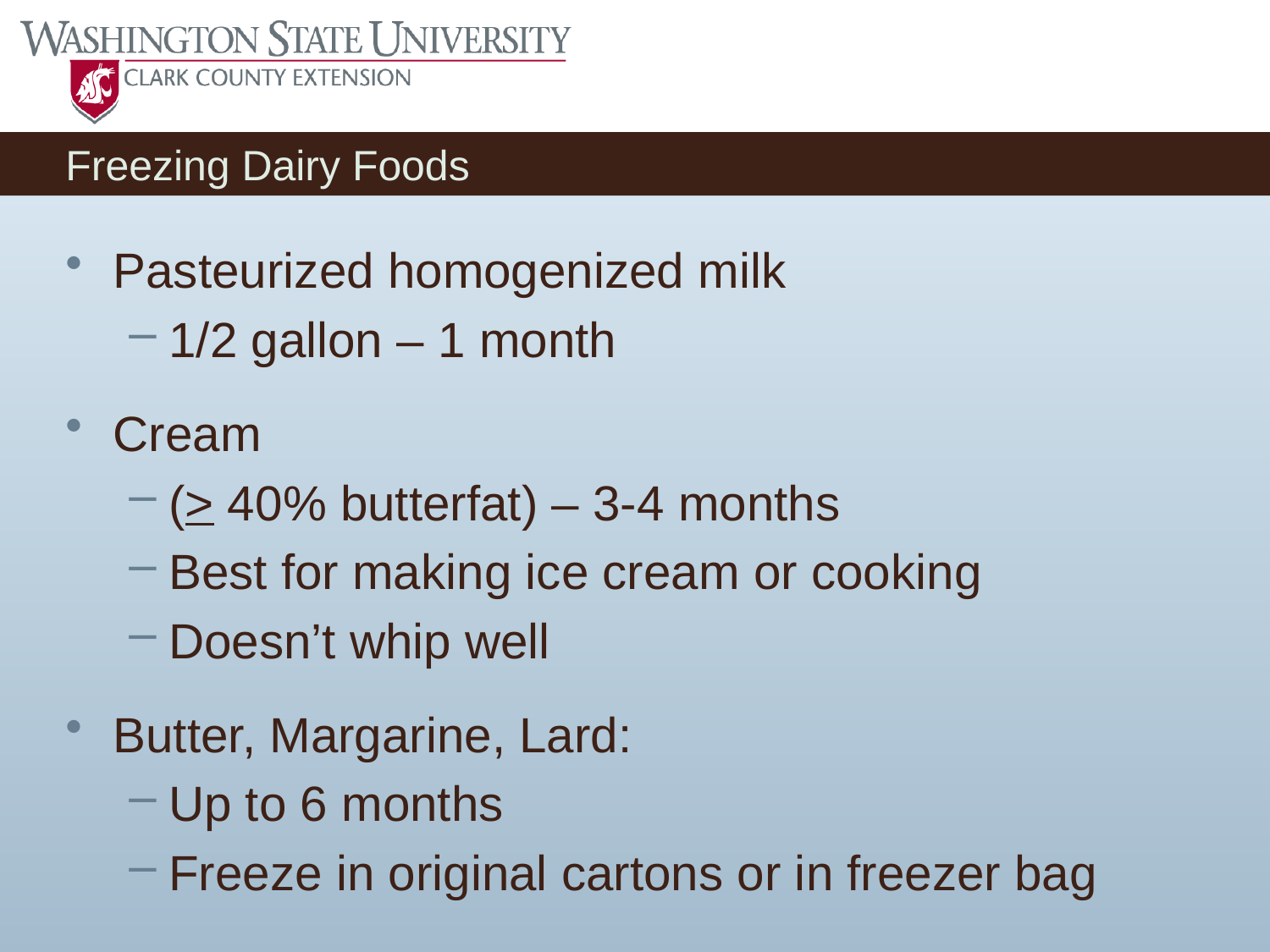

# Freezing Dairy Foods
Pasteurized homogenized milk
1/2 gallon – 1 month

Cream
(> 40% butterfat) – 3-4 months
Best for making ice cream or cooking
Doesn’t whip well

Butter, Margarine, Lard:
Up to 6 months
Freeze in original cartons or in freezer bag